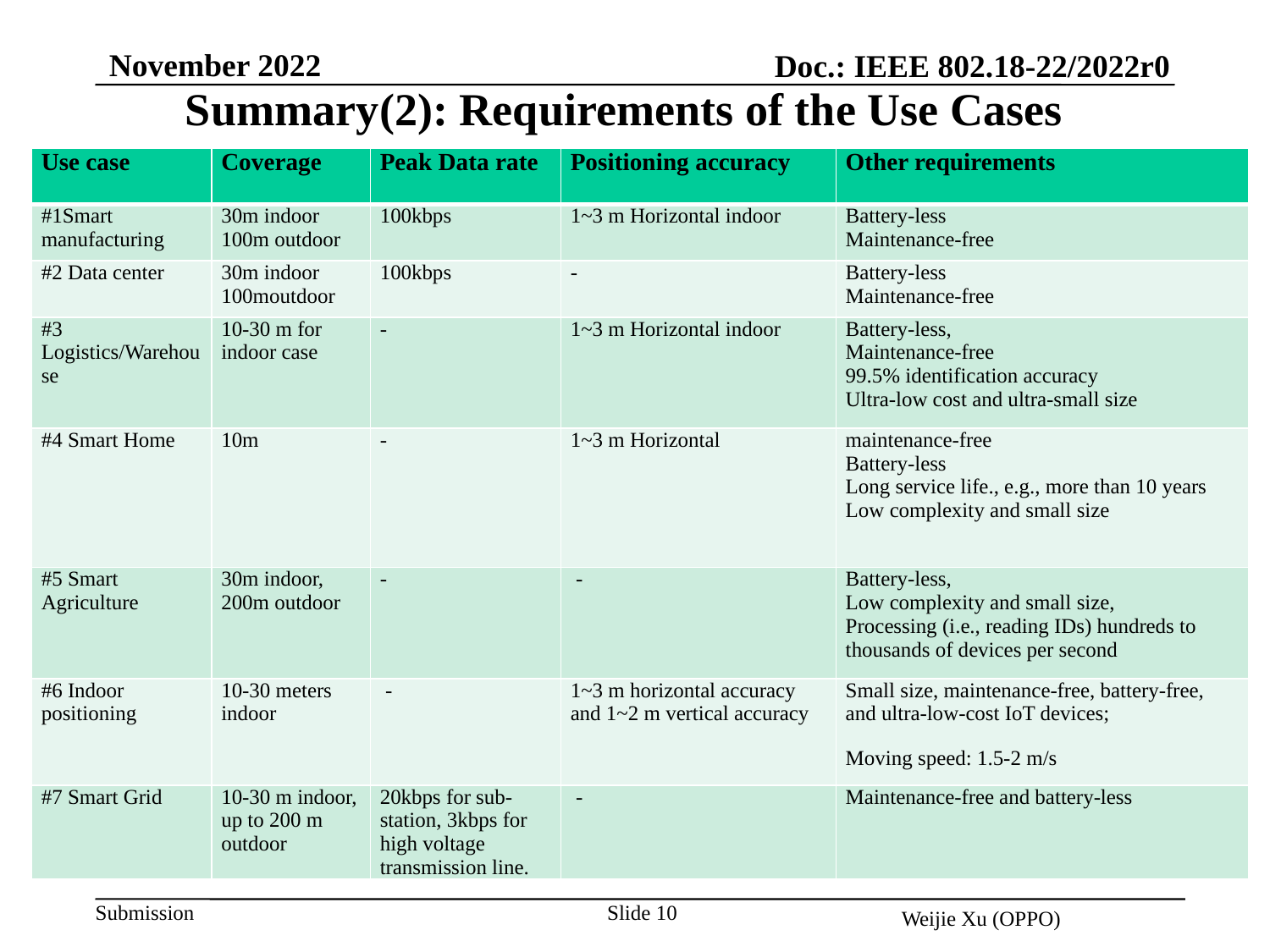

November 2022
Doc.: IEEE 802.18-22/2022r0
Summary(2): Requirements of the Use Cases
| Use case | Coverage | Peak Data rate | Positioning accuracy | Other requirements |
| --- | --- | --- | --- | --- |
| #1Smart manufacturing | 30m indoor 100m outdoor | 100kbps | 1~3 m Horizontal indoor | Battery-less Maintenance-free |
| #2 Data center | 30m indoor 100moutdoor | 100kbps | - | Battery-less Maintenance-free |
| #3 Logistics/Warehouse | 10-30 m for indoor case | - | 1~3 m Horizontal indoor | Battery-less, Maintenance-free 99.5% identification accuracy Ultra-low cost and ultra-small size |
| #4 Smart Home | 10m | - | 1~3 m Horizontal | maintenance-free Battery-less Long service life., e.g., more than 10 years Low complexity and small size |
| #5 Smart Agriculture | 30m indoor, 200m outdoor | - | - | Battery-less, Low complexity and small size, Processing (i.e., reading IDs) hundreds to thousands of devices per second |
| #6 Indoor positioning | 10-30 meters indoor | - | 1~3 m horizontal accuracy and 1~2 m vertical accuracy | Small size, maintenance-free, battery-free, and ultra-low-cost IoT devices; Moving speed: 1.5-2 m/s |
| #7 Smart Grid | 10-30 m indoor, up to 200 m outdoor | 20kbps for sub-station, 3kbps for high voltage transmission line. | - | Maintenance-free and battery-less |
Slide 10
Weijie Xu (OPPO)